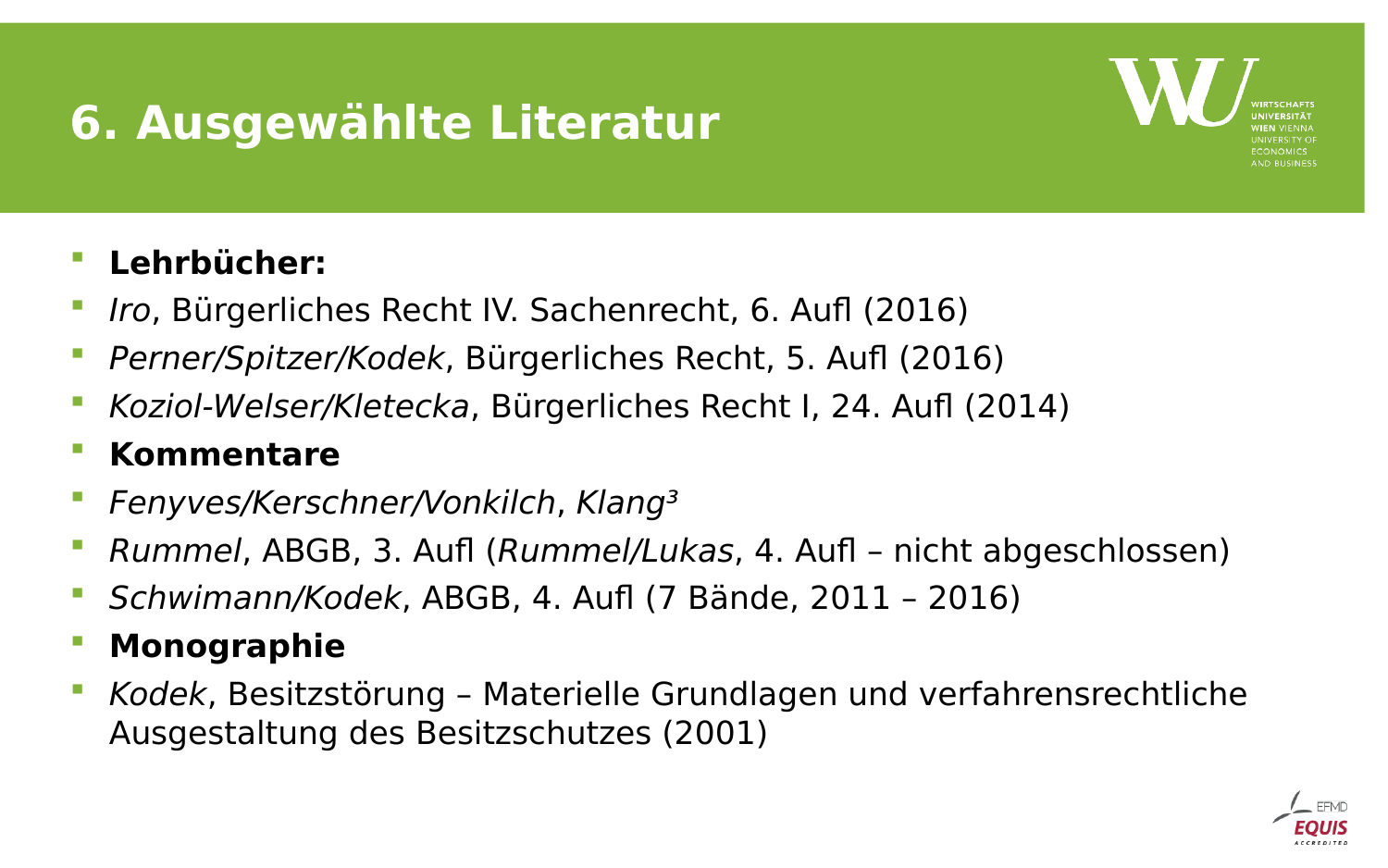

# 6. Ausgewählte Literatur
Lehrbücher:
Iro, Bürgerliches Recht IV. Sachenrecht, 6. Aufl (2016)
Perner/Spitzer/Kodek, Bürgerliches Recht, 5. Aufl (2016)
Koziol-Welser/Kletecka, Bürgerliches Recht I, 24. Aufl (2014)
Kommentare
Fenyves/Kerschner/Vonkilch, Klang³
Rummel, ABGB, 3. Aufl (Rummel/Lukas, 4. Aufl – nicht abgeschlossen)
Schwimann/Kodek, ABGB, 4. Aufl (7 Bände, 2011 – 2016)
Monographie
Kodek, Besitzstörung – Materielle Grundlagen und verfahrensrechtliche Ausgestaltung des Besitzschutzes (2001)